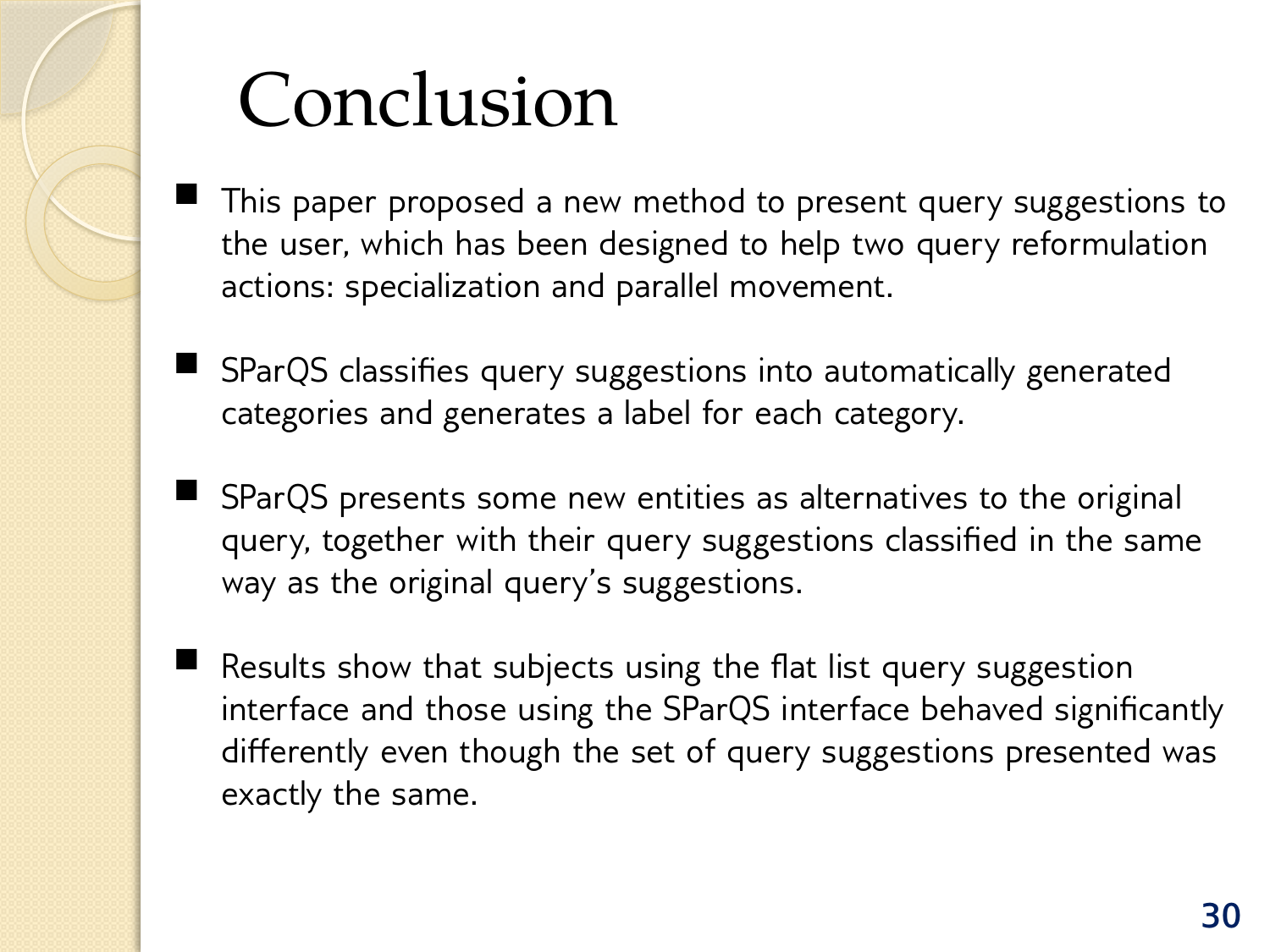

Conclusion
This paper proposed a new method to present query suggestions to the user, which has been designed to help two query reformulation actions: specialization and parallel movement.

SParQS classifies query suggestions into automatically generated categories and generates a label for each category.

SParQS presents some new entities as alternatives to the original query, together with their query suggestions classified in the same way as the original query’s suggestions.

Results show that subjects using the flat list query suggestion interface and those using the SParQS interface behaved significantly differently even though the set of query suggestions presented was exactly the same.

30